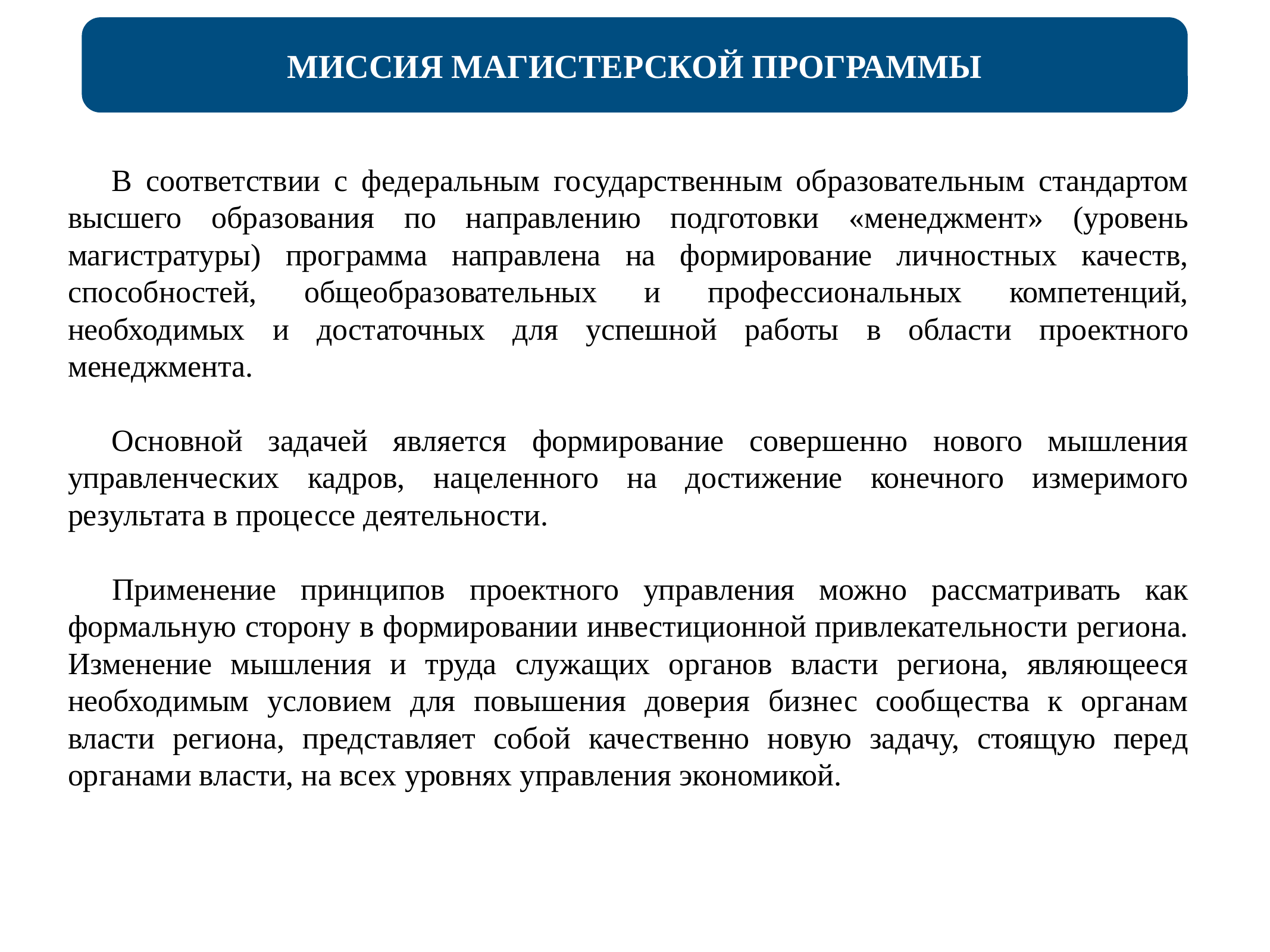

МИССИЯ МАГИСТЕРСКОЙ ПРОГРАММЫ
В соответствии с федеральным государственным образовательным стандартом высшего образования по направлению подготовки «менеджмент» (уровень магистратуры) программа направлена на формирование личностных качеств, способностей, общеобразовательных и профессиональных компетенций, необходимых и достаточных для успешной работы в области проектного менеджмента.

Основной задачей является формирование совершенно нового мышления управленческих кадров, нацеленного на достижение конечного измеримого результата в процессе деятельности.

Применение принципов проектного управления можно рассматривать как формальную сторону в формировании инвестиционной привлекательности региона. Изменение мышления и труда служащих органов власти региона, являющееся необходимым условием для повышения доверия бизнес сообщества к органам власти региона, представляет собой качественно новую задачу, стоящую перед органами власти, на всех уровнях управления экономикой.